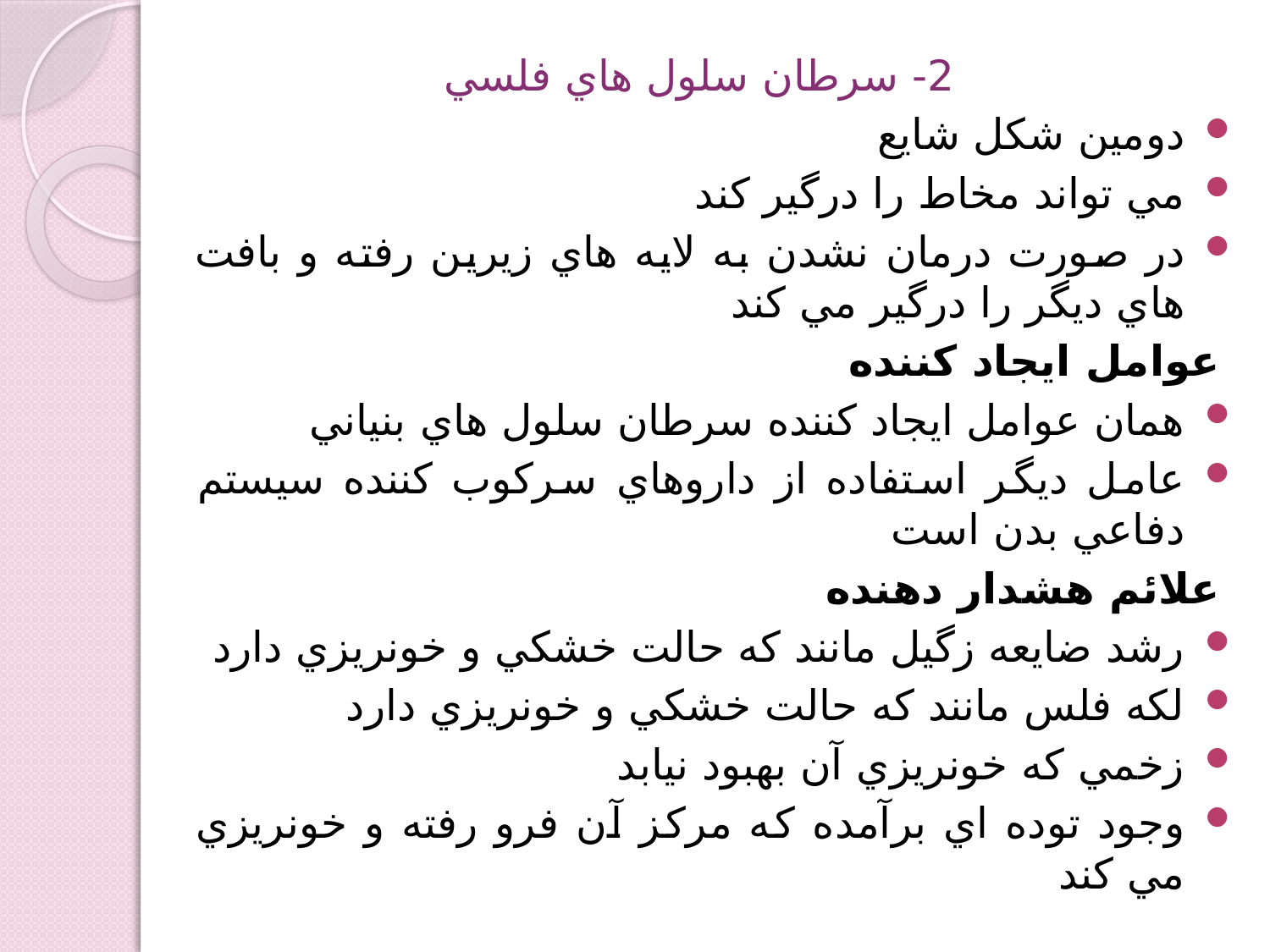

2- سرطان سلول هاي فلسي
دومين شكل شايع
مي تواند مخاط را درگير كند
در صورت درمان نشدن به لايه هاي زيرين رفته و بافت هاي ديگر را درگير مي كند
عوامل ايجاد كننده
همان عوامل ايجاد كننده سرطان سلول هاي بنياني
عامل ديگر استفاده از داروهاي سركوب كننده سيستم دفاعي بدن است
علائم هشدار دهنده
رشد ضايعه زگيل مانند كه حالت خشكي و خونريزي دارد
لكه فلس مانند كه حالت خشكي و خونريزي دارد
زخمي كه خونريزي آن بهبود نيابد
وجود توده اي برآمده كه مركز آن فرو رفته و خونريزي مي كند